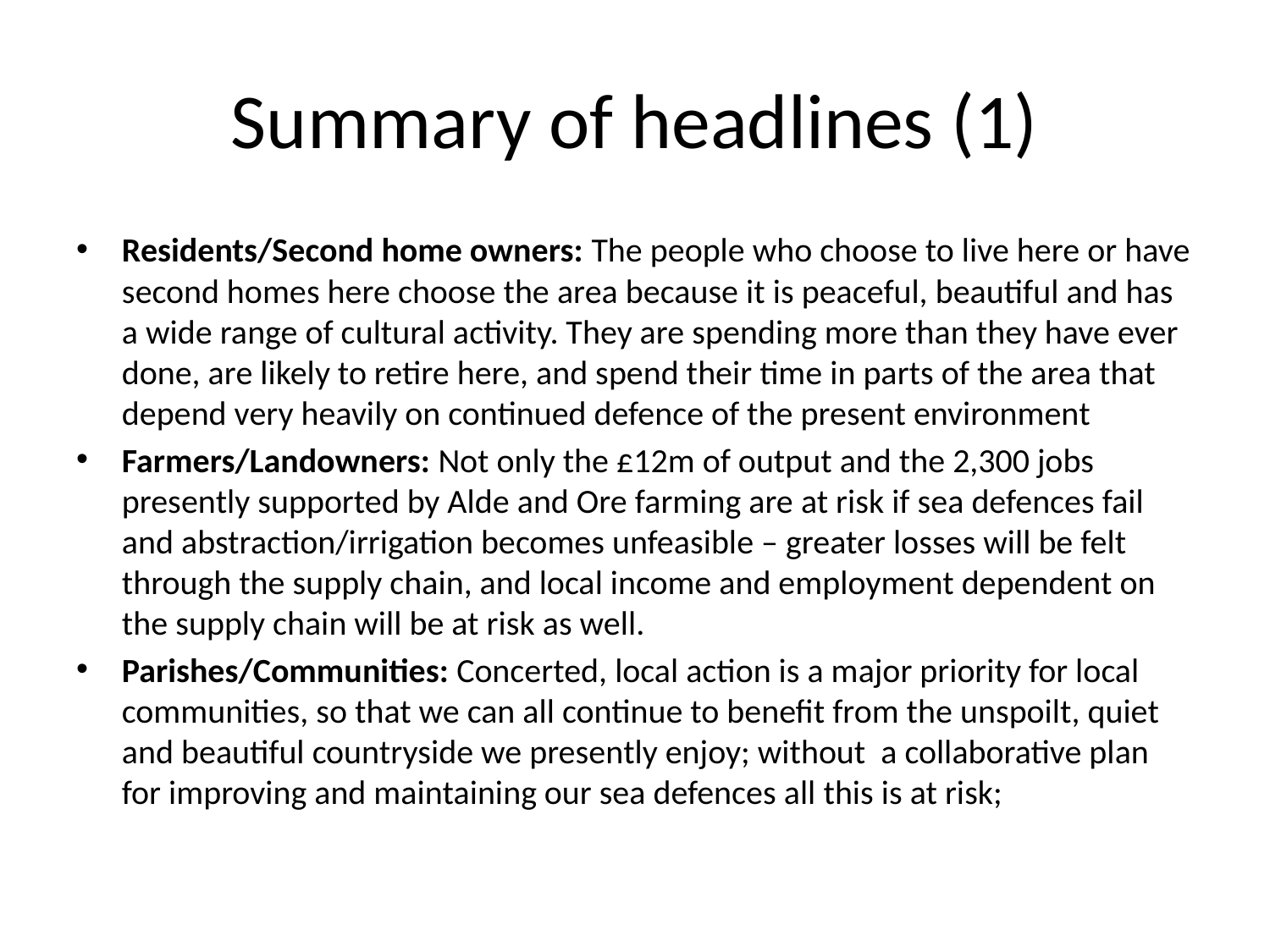

# Summary of headlines (1)
Residents/Second home owners: The people who choose to live here or have second homes here choose the area because it is peaceful, beautiful and has a wide range of cultural activity. They are spending more than they have ever done, are likely to retire here, and spend their time in parts of the area that depend very heavily on continued defence of the present environment
Farmers/Landowners: Not only the £12m of output and the 2,300 jobs presently supported by Alde and Ore farming are at risk if sea defences fail and abstraction/irrigation becomes unfeasible – greater losses will be felt through the supply chain, and local income and employment dependent on the supply chain will be at risk as well.
Parishes/Communities: Concerted, local action is a major priority for local communities, so that we can all continue to benefit from the unspoilt, quiet and beautiful countryside we presently enjoy; without  a collaborative plan for improving and maintaining our sea defences all this is at risk;